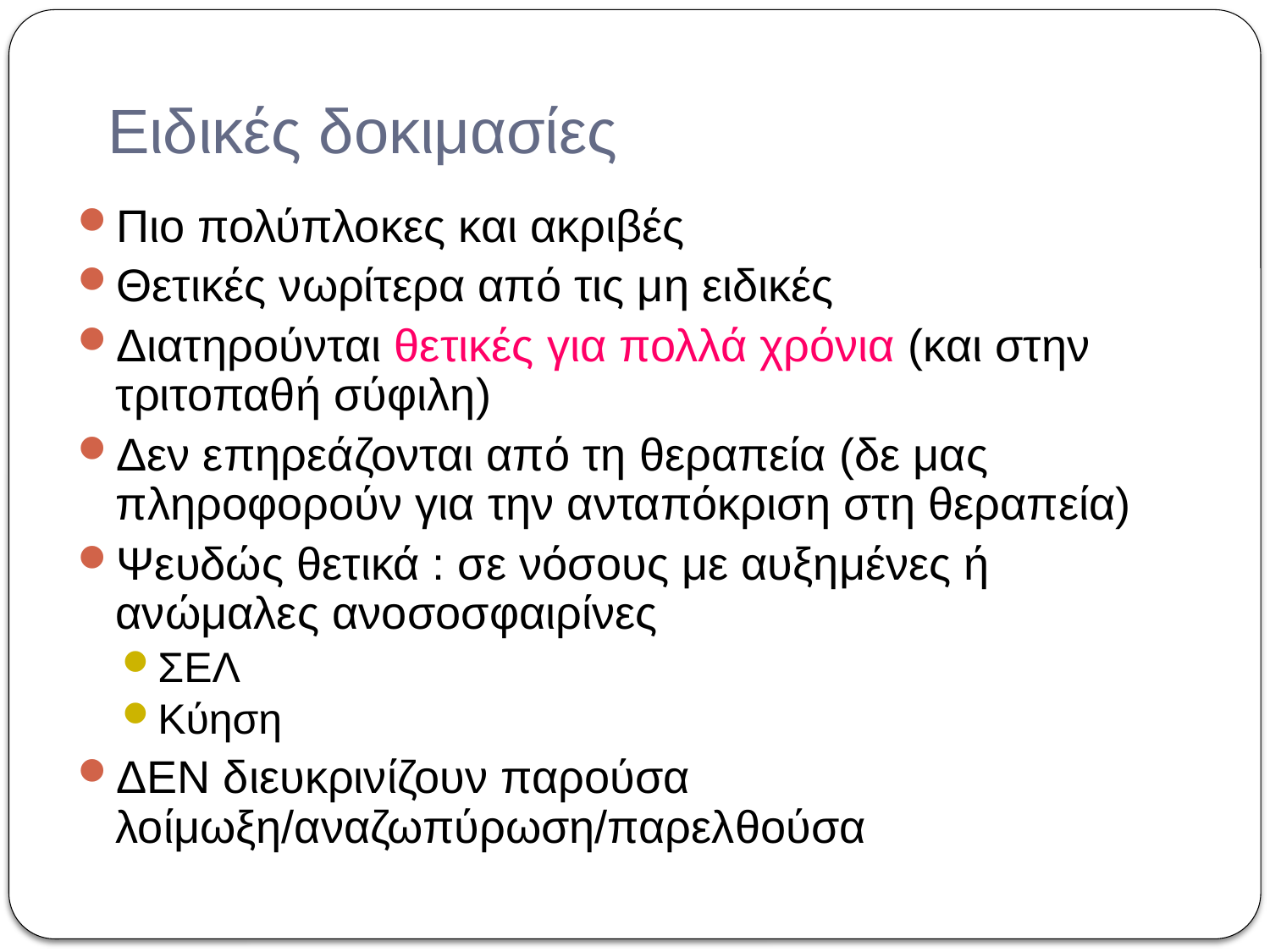

# Ειδικές δοκιμασίες
Πιο πολύπλοκες και ακριβές
Θετικές νωρίτερα από τις μη ειδικές
Διατηρούνται θετικές για πολλά χρόνια (και στην τριτοπαθή σύφιλη)
Δεν επηρεάζονται από τη θεραπεία (δε μας πληροφορούν για την ανταπόκριση στη θεραπεία)
Ψευδώς θετικά : σε νόσους με αυξημένες ή ανώμαλες ανοσοσφαιρίνες
ΣΕΛ
Κύηση
ΔΕΝ διευκρινίζουν παρούσα λοίμωξη/αναζωπύρωση/παρελθούσα